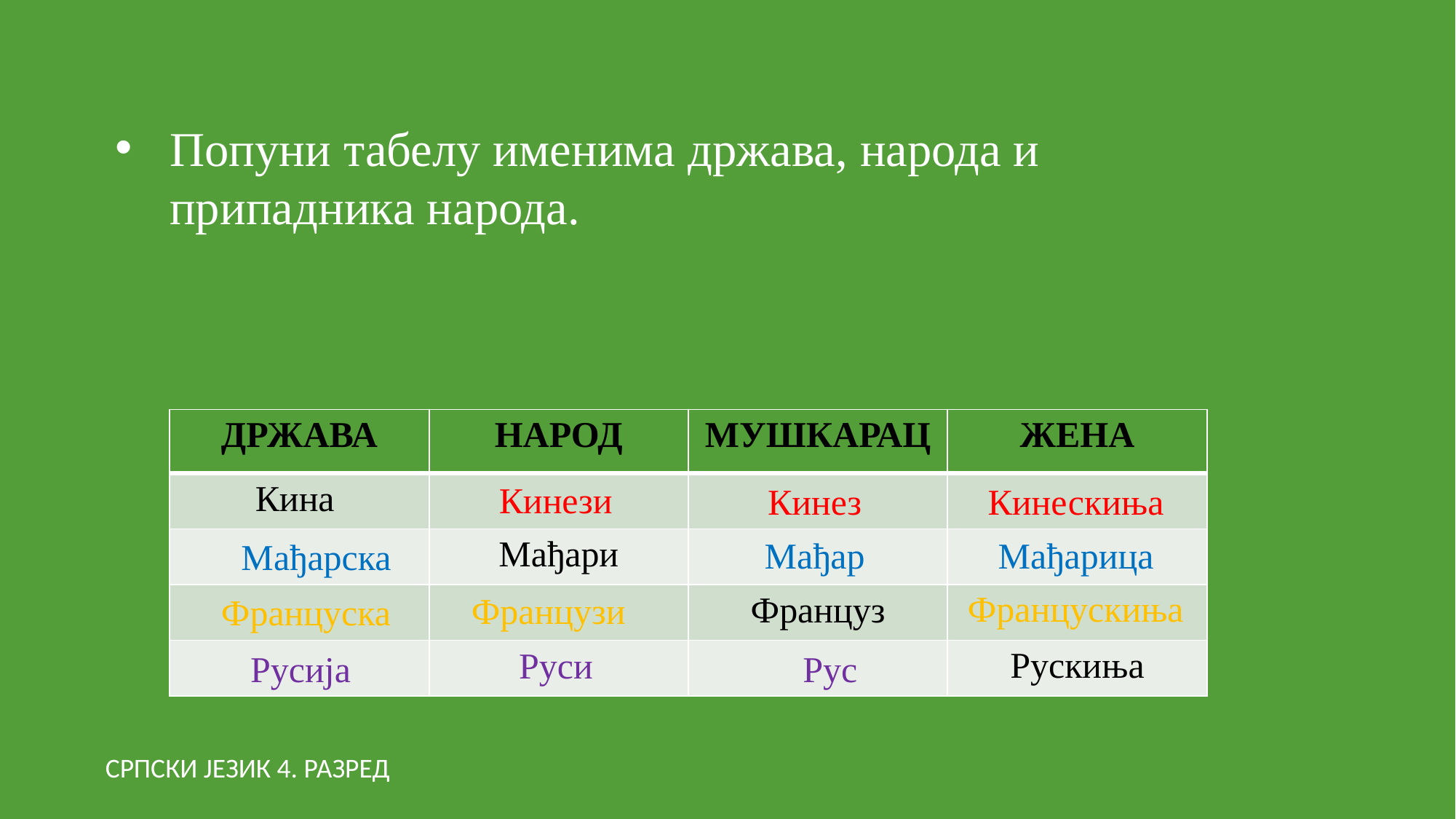

Попуни табелу именима држава, народа и припадника народа.
| ДРЖАВА | НАРОД | МУШКАРАЦ | ЖЕНА |
| --- | --- | --- | --- |
| Кина |  |  |  |
|  | Мађари |  |  |
|  |  | Француз |  |
|  |  |  | Рускиња |
Кинези
Кинез
Кинескиња
Мађарица
Мађар
Мађарска
Францускиња
Французи
Француска
Руси
Русија
Рус
СРПСКИ ЈЕЗИК 4. РАЗРЕД